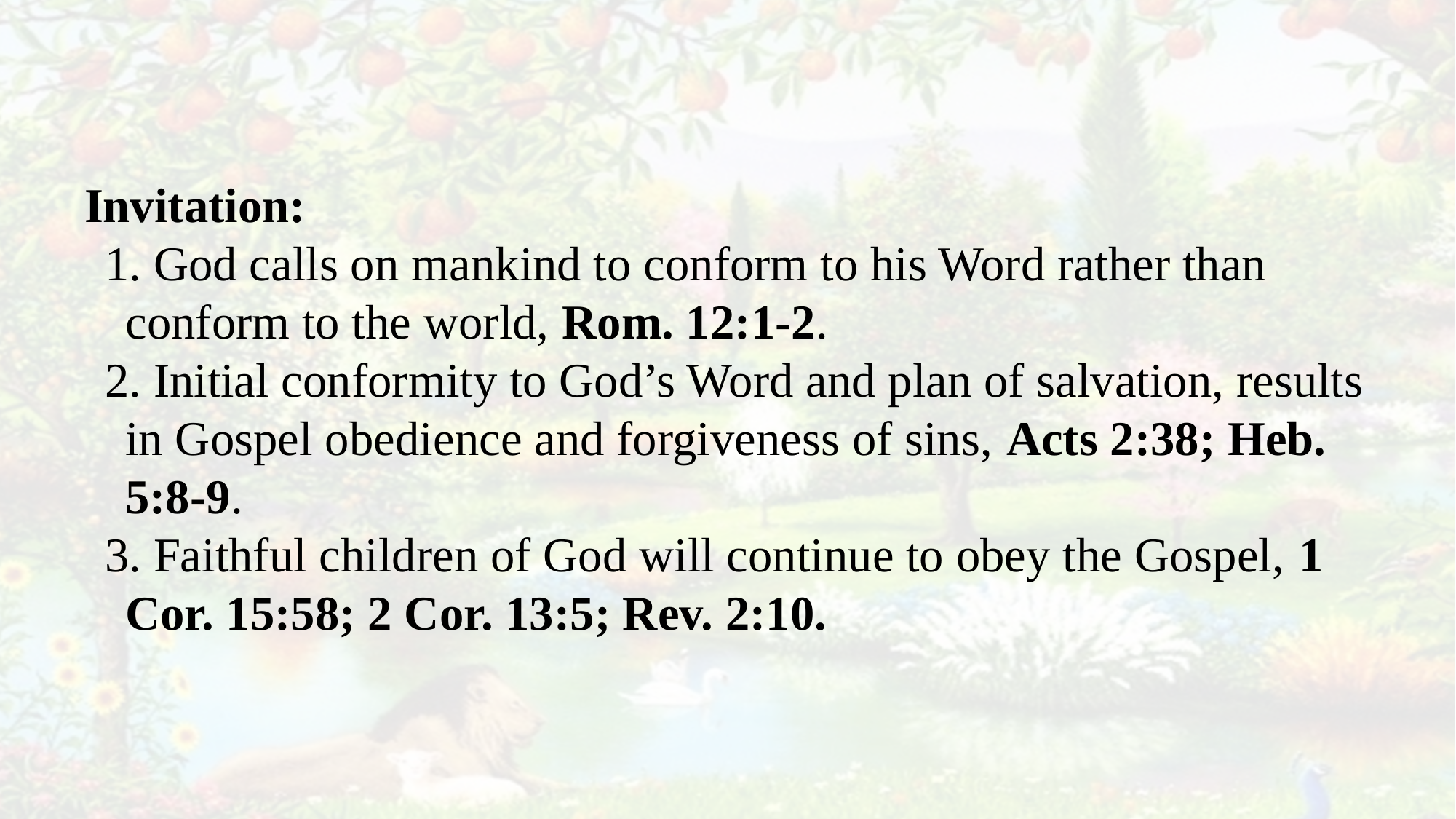

Invitation:
1. God calls on mankind to conform to his Word rather than conform to the world, Rom. 12:1-2.
2. Initial conformity to God’s Word and plan of salvation, results in Gospel obedience and forgiveness of sins, Acts 2:38; Heb. 5:8-9.
3. Faithful children of God will continue to obey the Gospel, 1 Cor. 15:58; 2 Cor. 13:5; Rev. 2:10.